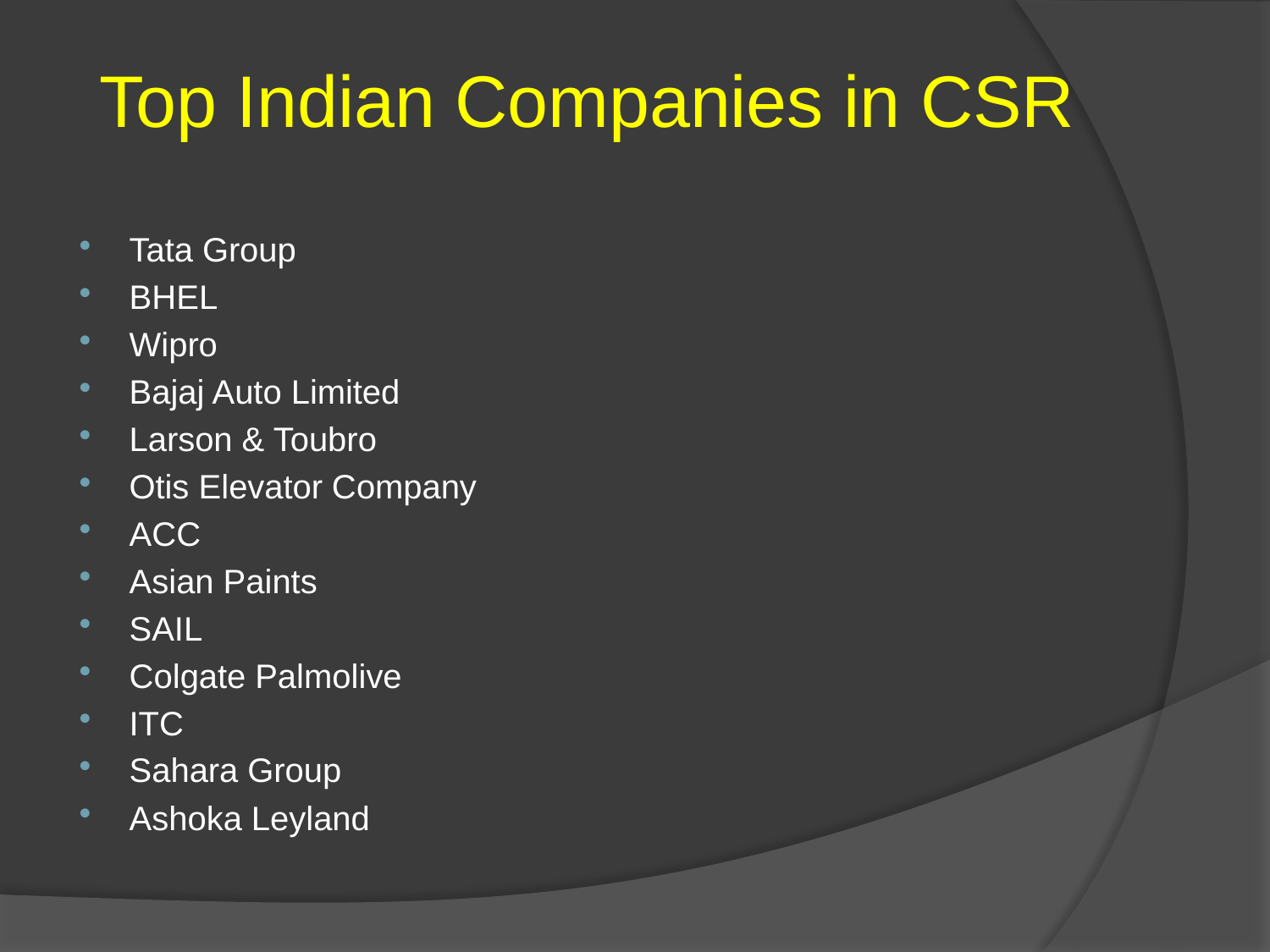

# Top Indian Companies in CSR
Tata Group
BHEL
Wipro
Bajaj Auto Limited
Larson & Toubro
Otis Elevator Company
ACC
Asian Paints
SAIL
Colgate Palmolive
ITC
Sahara Group
Ashoka Leyland